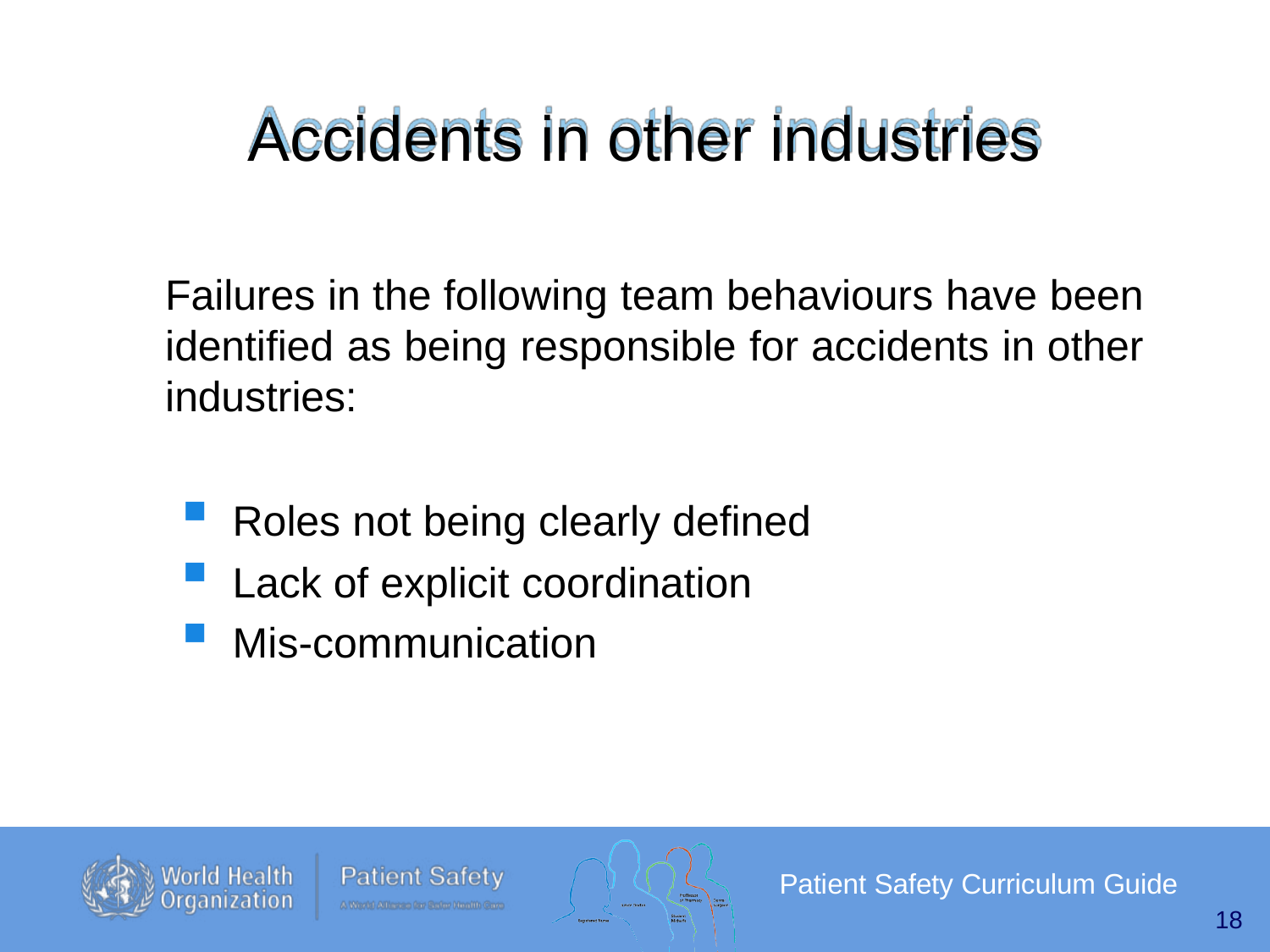

# Accidents in other industries

Failures in the following team behaviours have been identified as being responsible for accidents in other industries:

Roles not being clearly defined
Lack of explicit coordination
Mis-communication
Patient Safety Curriculum Guide
18